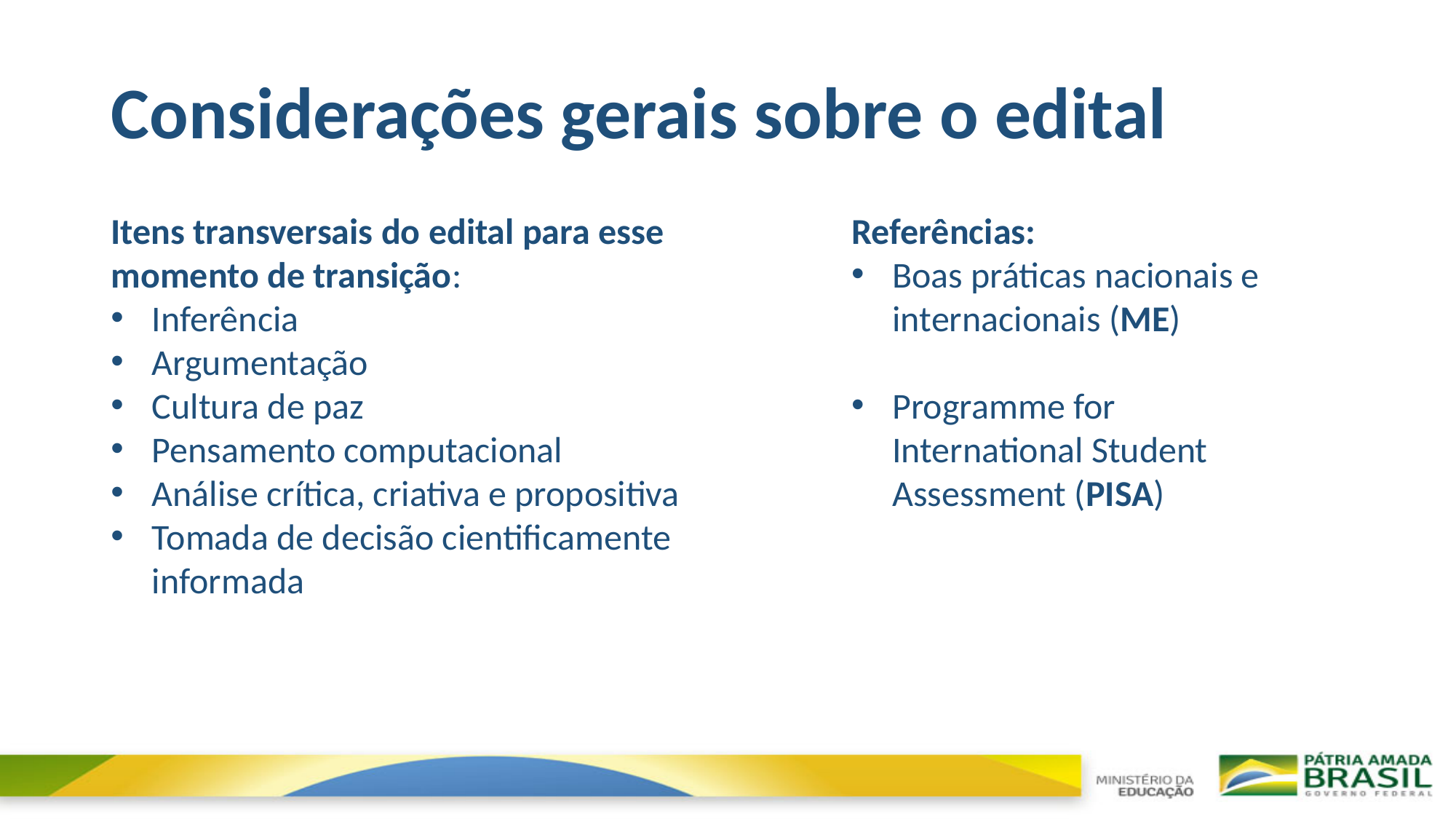

# Considerações gerais sobre o edital
Itens transversais do edital para esse momento de transição:
Inferência
Argumentação
Cultura de paz
Pensamento computacional
Análise crítica, criativa e propositiva
Tomada de decisão cientificamente informada

Referências:
Boas práticas nacionais e internacionais (ME)

Programme for International Student Assessment (PISA)